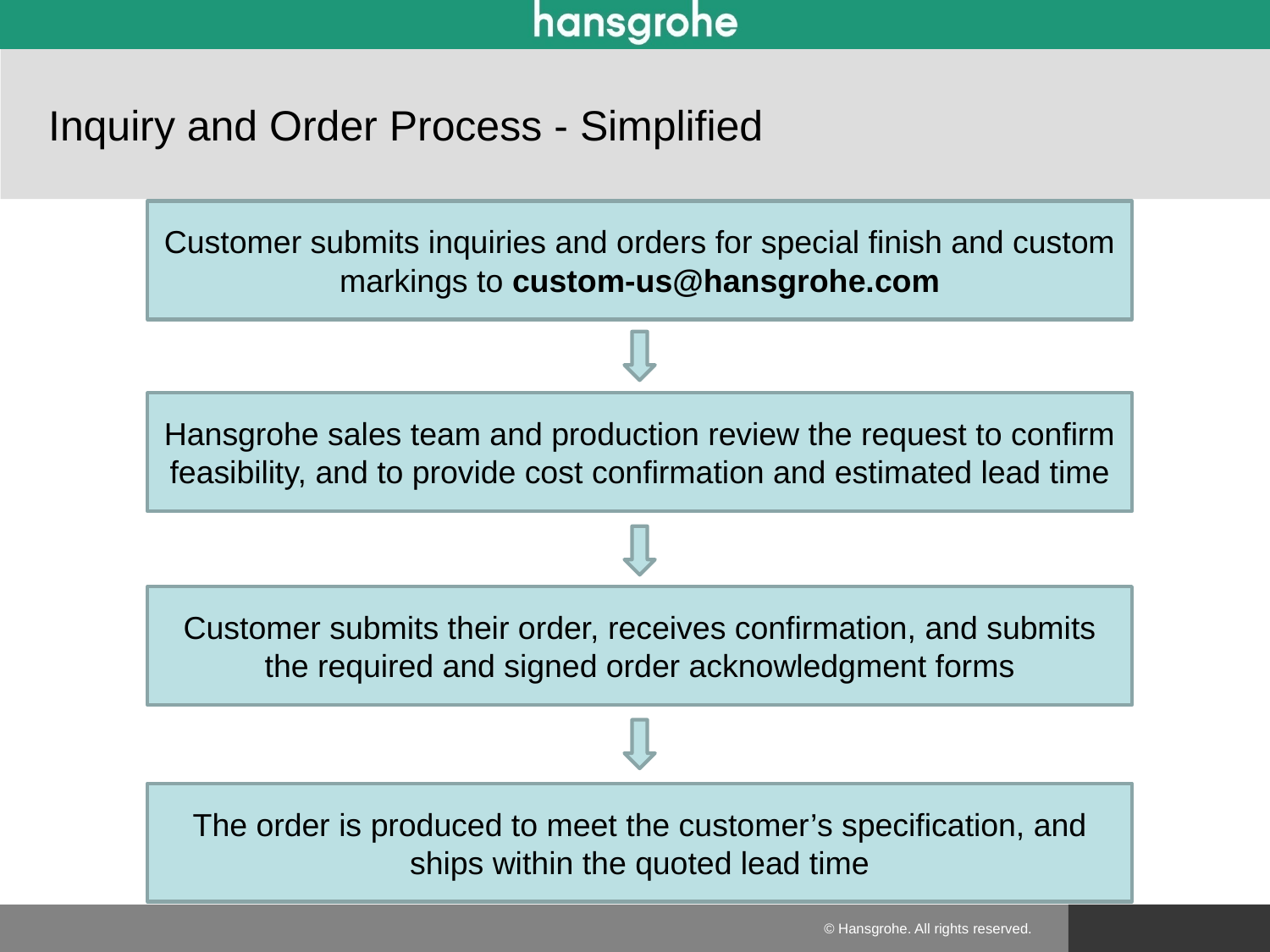

# Inquiry and Order Process - Simplified
Customer submits inquiries and orders for special finish and custom markings to custom-us@hansgrohe.com

Hansgrohe sales team and production review the request to confirm feasibility, and to provide cost confirmation and estimated lead time

Customer submits their order, receives confirmation, and submits the required and signed order acknowledgment forms

The order is produced to meet the customer’s specification, and ships within the quoted lead time